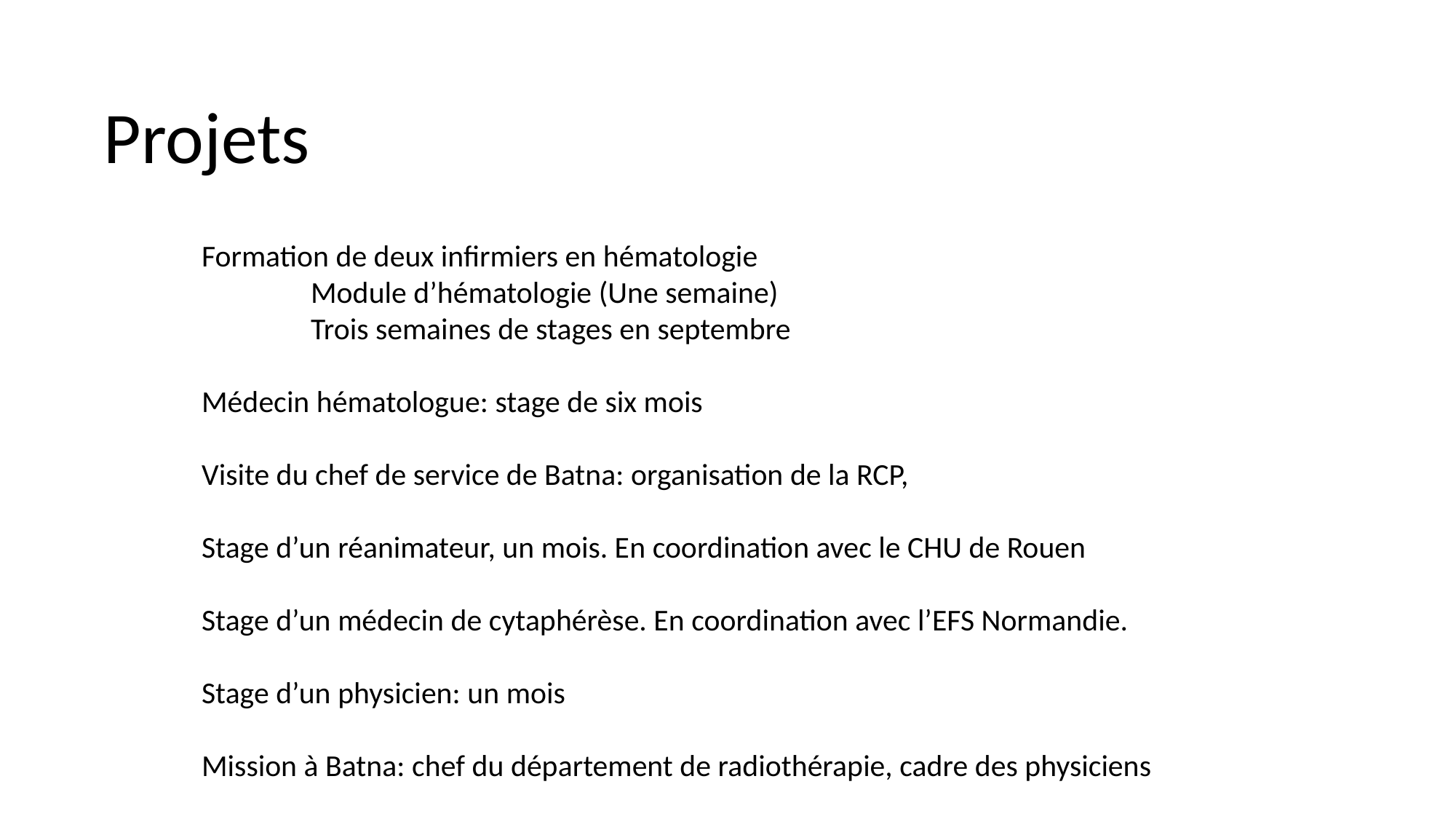

Projets
Formation de deux infirmiers en hématologie
	Module d’hématologie (Une semaine)
	Trois semaines de stages en septembre

Médecin hématologue: stage de six mois

Visite du chef de service de Batna: organisation de la RCP,

Stage d’un réanimateur, un mois. En coordination avec le CHU de Rouen

Stage d’un médecin de cytaphérèse. En coordination avec l’EFS Normandie.

Stage d’un physicien: un mois

Mission à Batna: chef du département de radiothérapie, cadre des physiciens